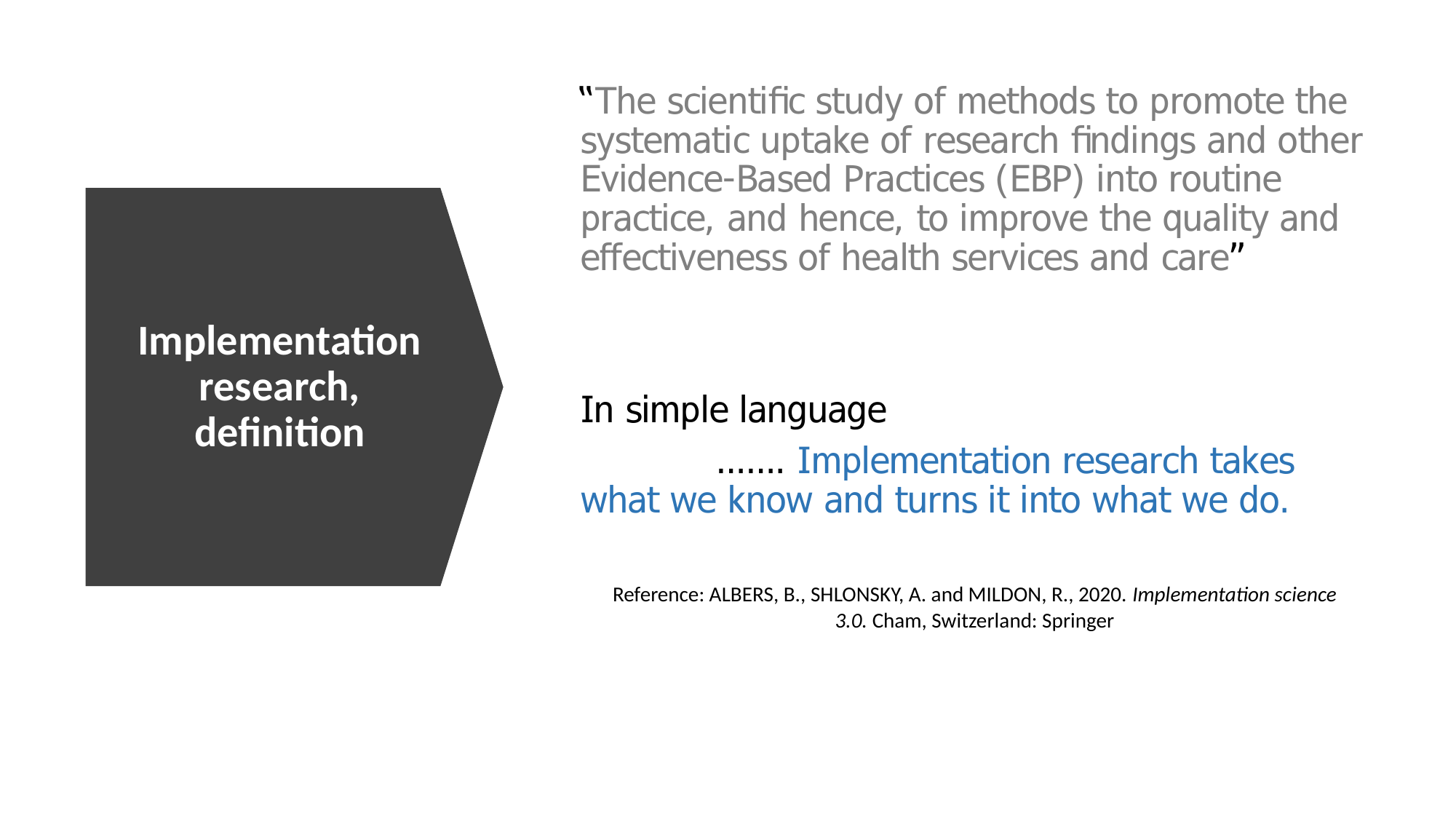

“The scientific study of methods to promote the systematic uptake of research findings and other Evidence-Based Practices (EBP) into routine practice, and hence, to improve the quality and effectiveness of health services and care”

In simple language
            ……. Implementation research takes what we know and turns it into what we do.

Implementation research, definition
Reference: ALBERS, B., SHLONSKY, A. and MILDON, R., 2020. Implementation science 3.0. Cham, Switzerland: Springer